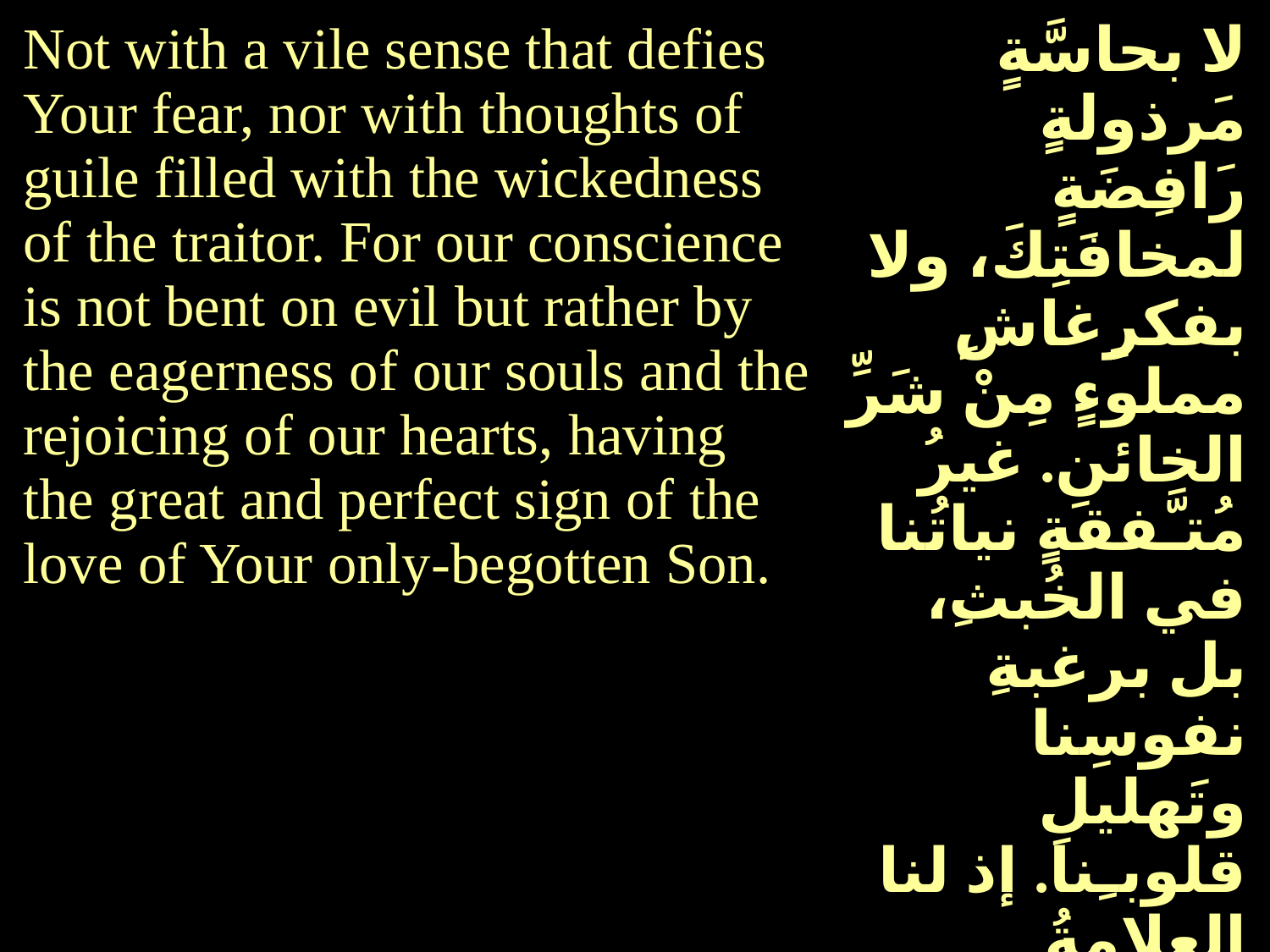

| Not with a vile sense that defies Your fear, nor with thoughts of guile filled with the wickedness of the traitor. For our conscience is not bent on evil but rather by the eagerness of our souls and the rejoicing of our hearts, having the great and perfect sign of the love of Your only-begotten Son. | لا بحاسَّةٍ مَرذولةٍ رَافِضَةٍ لمخافَتِكَ، ولا بفكرٍغاشٍ مملوءٍ مِنْ شَرِّ الخائنِ. غيرُ مُتـَّفقةٍ نياتُنا في الخُبثِ، بل برغبةِ نفوسِنا وتَهليلِ قلوبـِنا. إذ لنا العلامةُ العظيمةُ الكاملةُ التي لمحبةِ إبنِكَ الوحيدِ. |
| --- | --- |